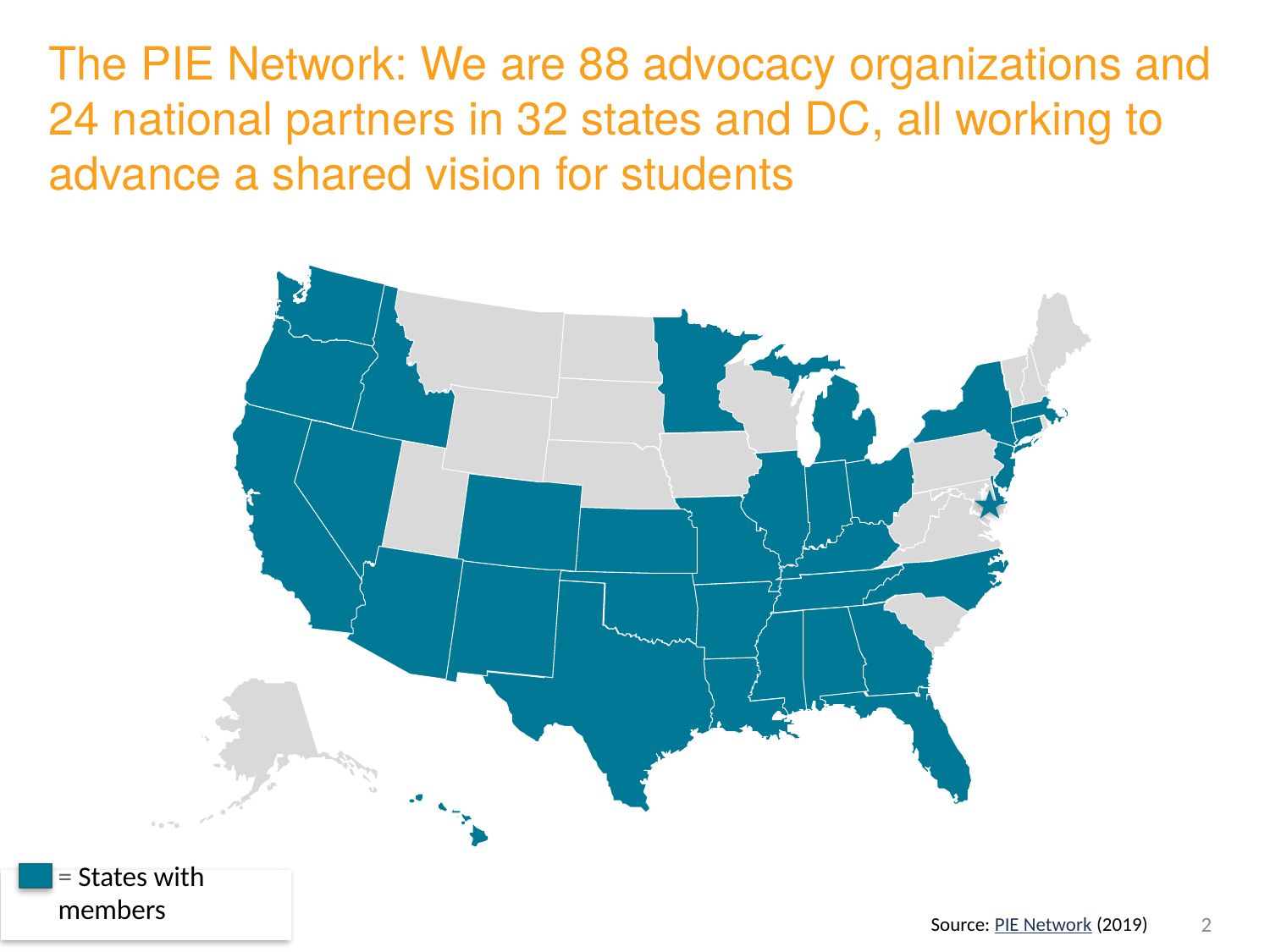

The PIE Network: We are 88 advocacy organizations and 24 national partners in 32 states and DC, all working to advance a shared vision for students

= States with members

2
Source: PIE Network (2019)